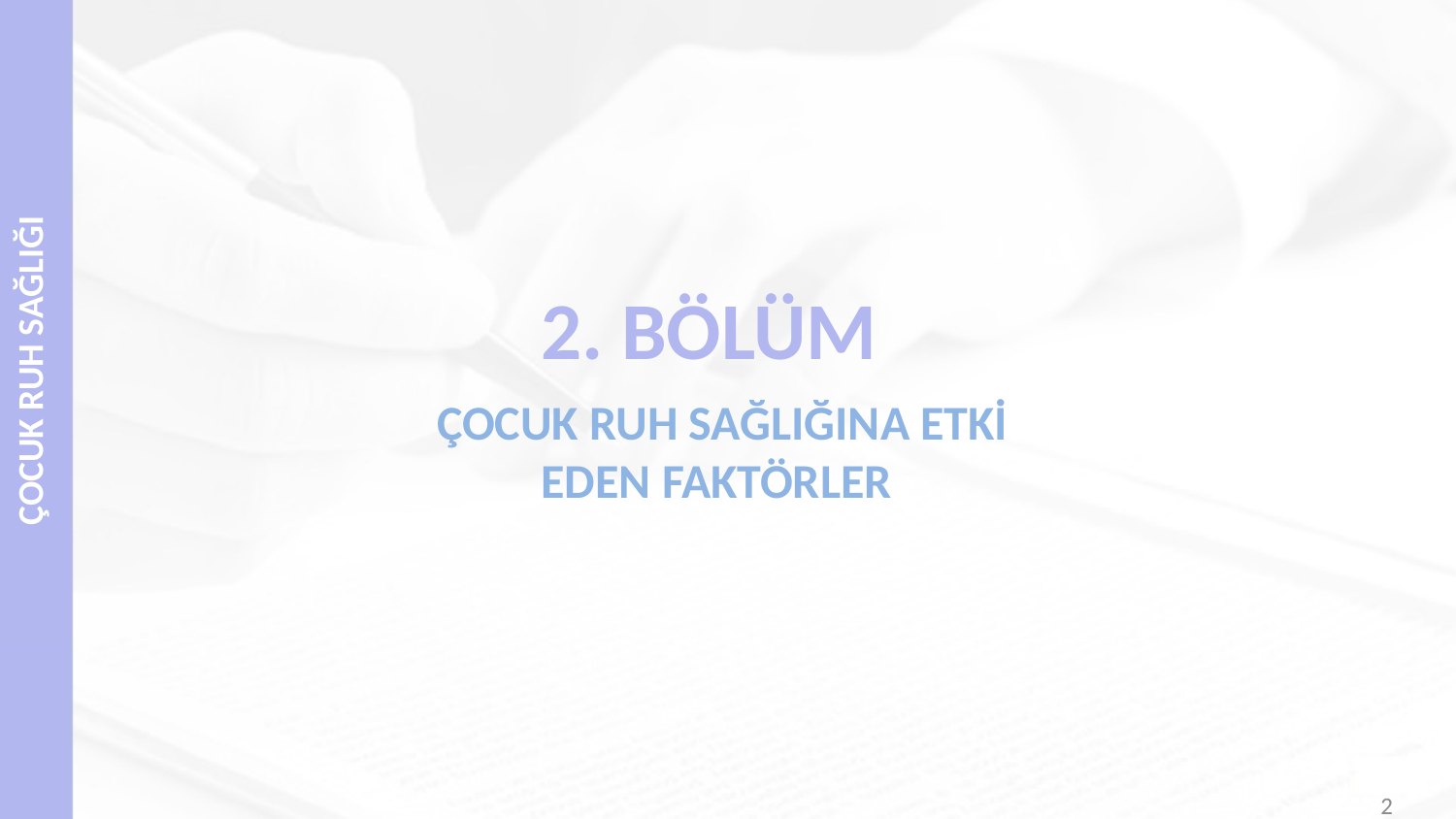

2. BÖLÜM
ÇOCUK RUH SAĞLIĞINA ETKİ EDEN FAKTÖRLER